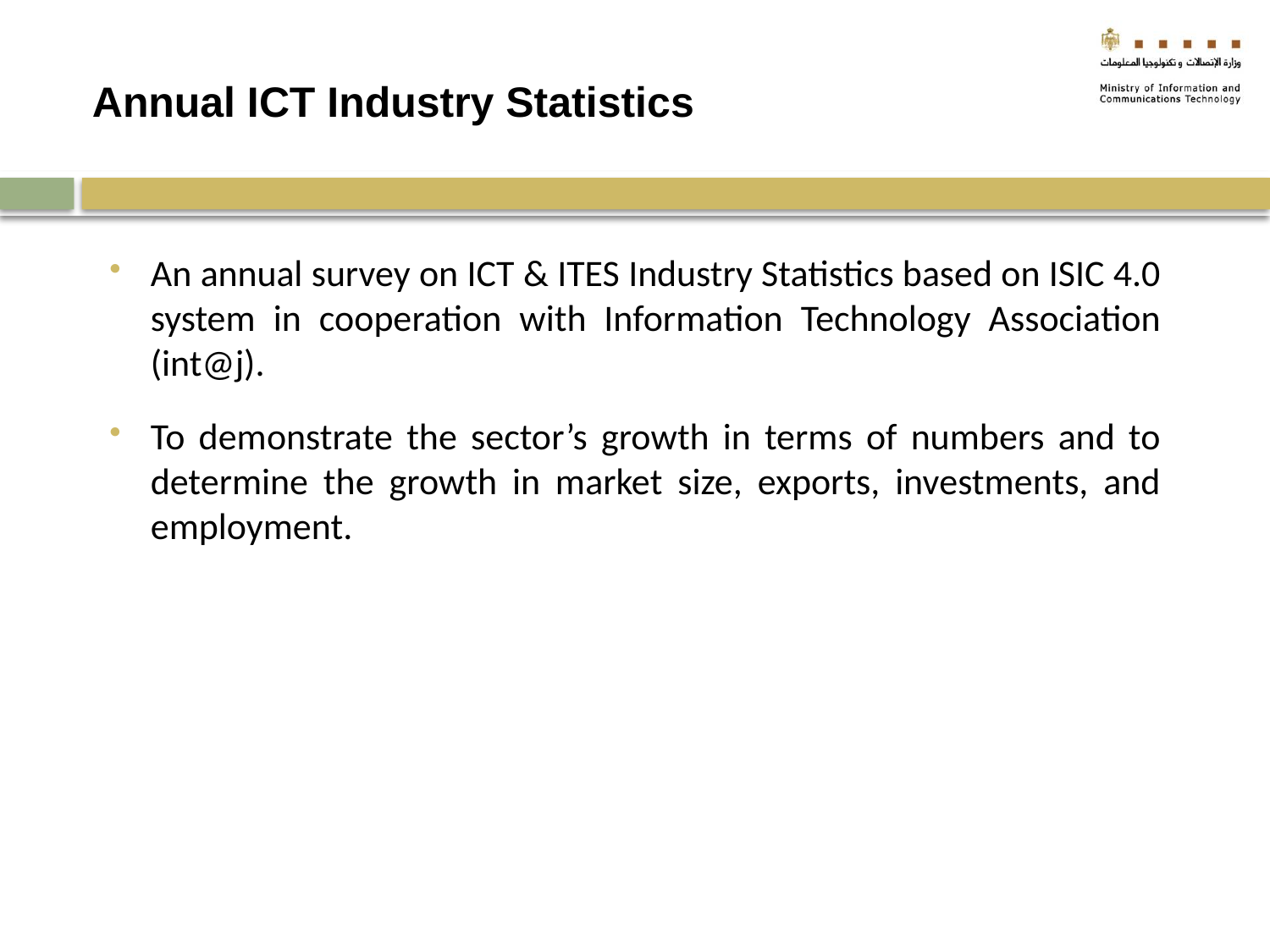

# Annual ICT Industry Statistics
An annual survey on ICT & ITES Industry Statistics based on ISIC 4.0 system in cooperation with Information Technology Association (int@j).
To demonstrate the sector’s growth in terms of numbers and to determine the growth in market size, exports, investments, and employment.